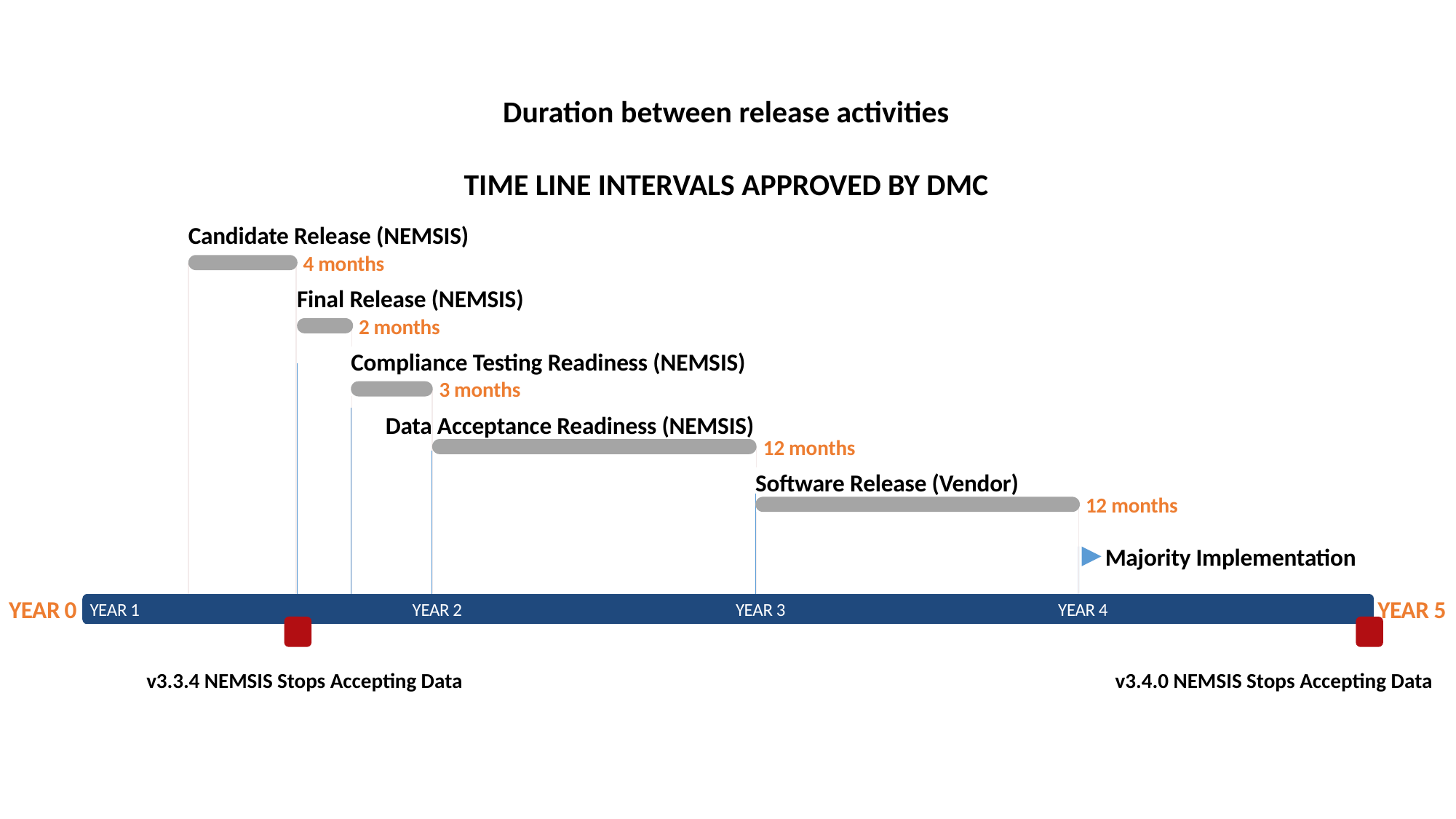

Duration between release activities
TIME LINE INTERVALS APPROVED BY DMC
May 1 - Aug 30
Candidate Release (NEMSIS)

4 months

Sep 1 - Nov 1
Final Release (NEMSIS)

2 months

Nov 1 - Jan 31
Compliance Testing Readiness (NEMSIS)

3 months

Feb 1 - Feb 1
Data Acceptance Readiness (NEMSIS)

12 months

Feb 1 - Feb 1
Software Release (Vendor)

12 months

Majority Implementation

Feb 1

YEAR 0
YEAR 5
YEAR 1
YEAR 2
YEAR 3
YEAR 4

Today
Sep 1
Dec 31
v3.3.4 NEMSIS Stops Accepting Data
v3.4.0 NEMSIS Stops Accepting Data